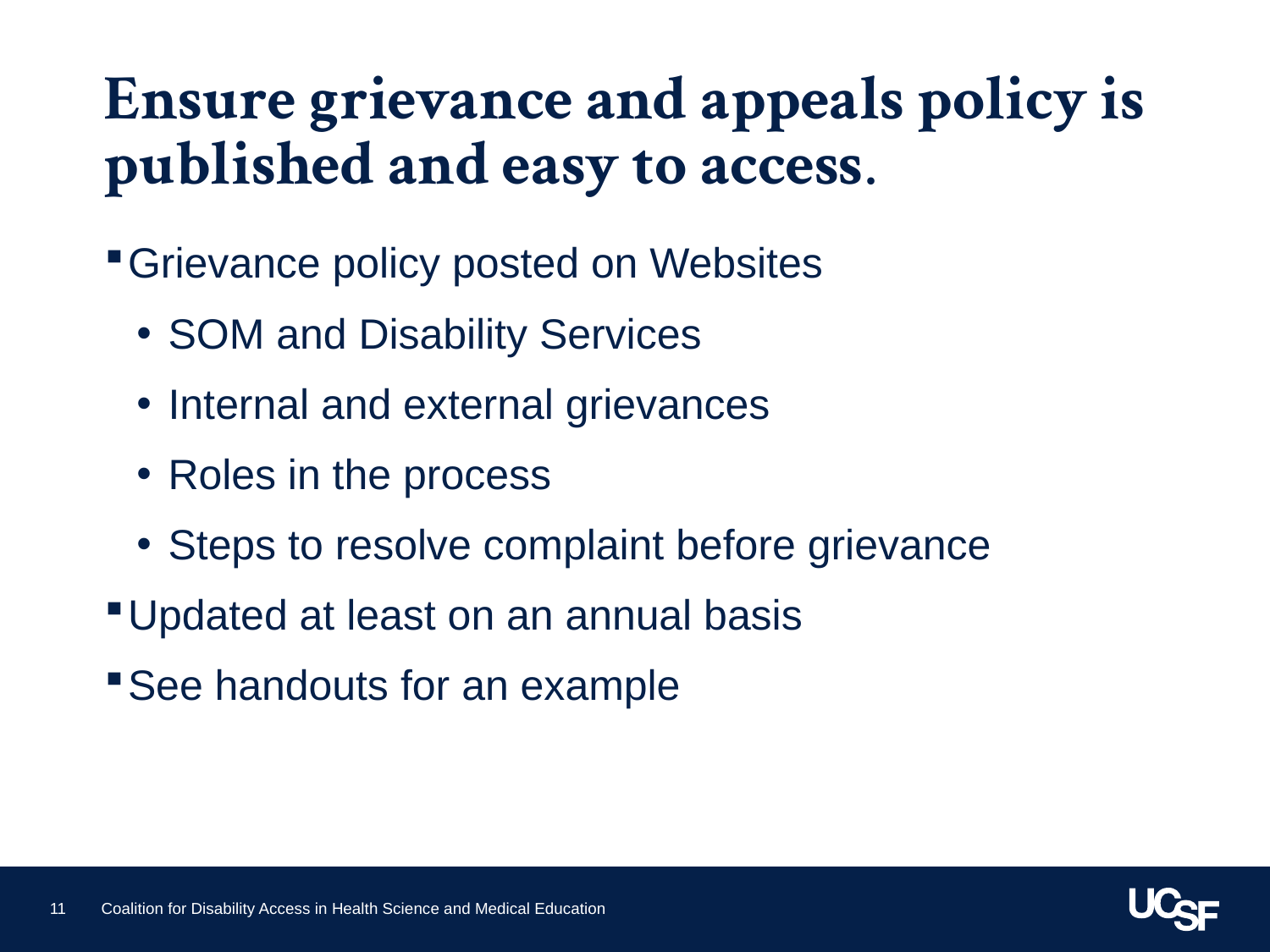

# Ensure grievance and appeals policy is published and easy to access.
Grievance policy posted on Websites
SOM and Disability Services
Internal and external grievances
Roles in the process
Steps to resolve complaint before grievance
Updated at least on an annual basis
See handouts for an example

11
Coalition for Disability Access in Health Science and Medical Education